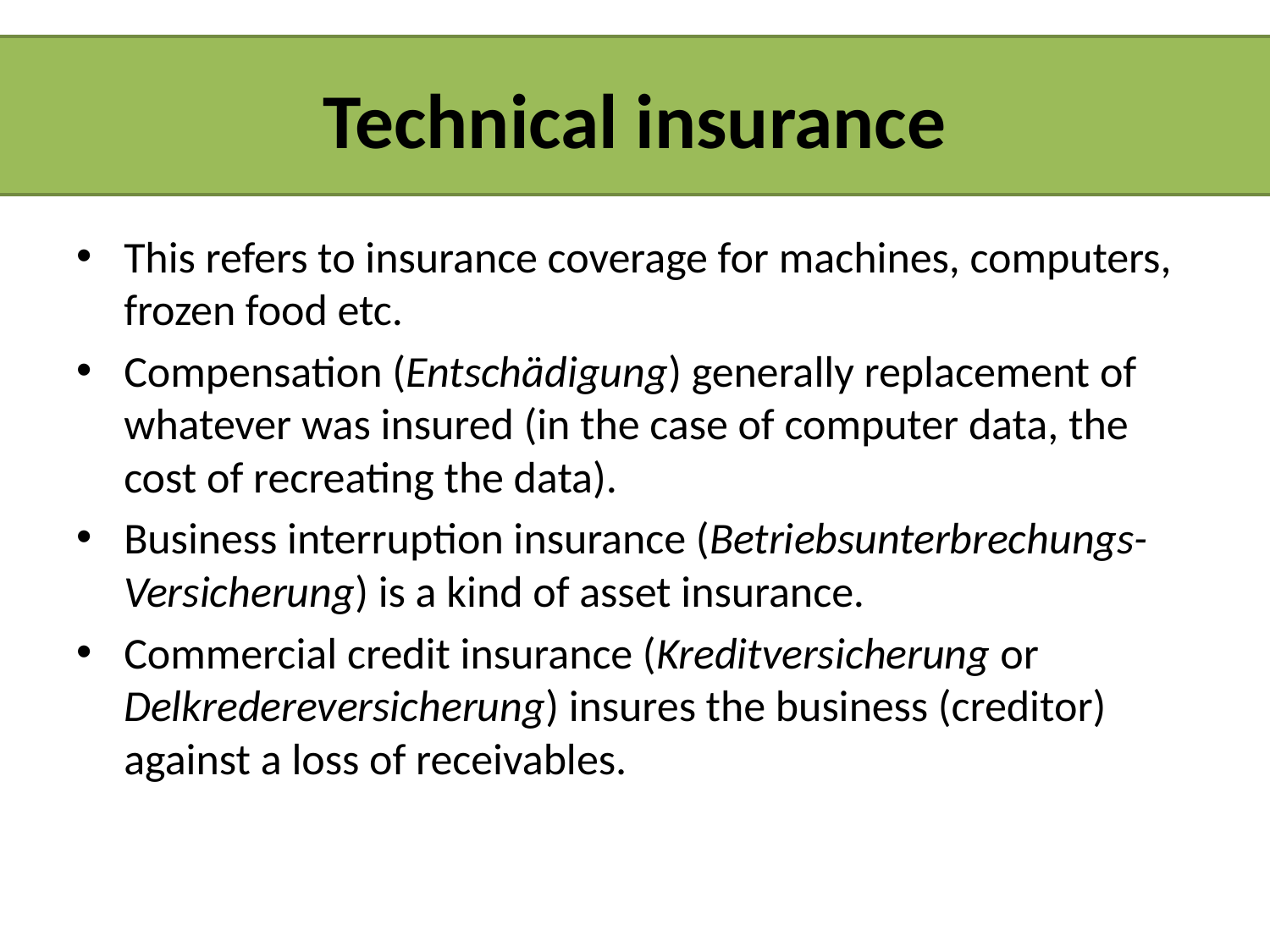

Technical insurance
This refers to insurance coverage for machines, computers, frozen food etc.
Compensation (Entschädigung) generally replacement of whatever was insured (in the case of computer data, the cost of recreating the data).
Business interruption insurance (Betriebsunterbrechungs-Versicherung) is a kind of asset insurance.
Commercial credit insurance (Kreditversicherung or Delkredereversicherung) insures the business (creditor) against a loss of receivables.